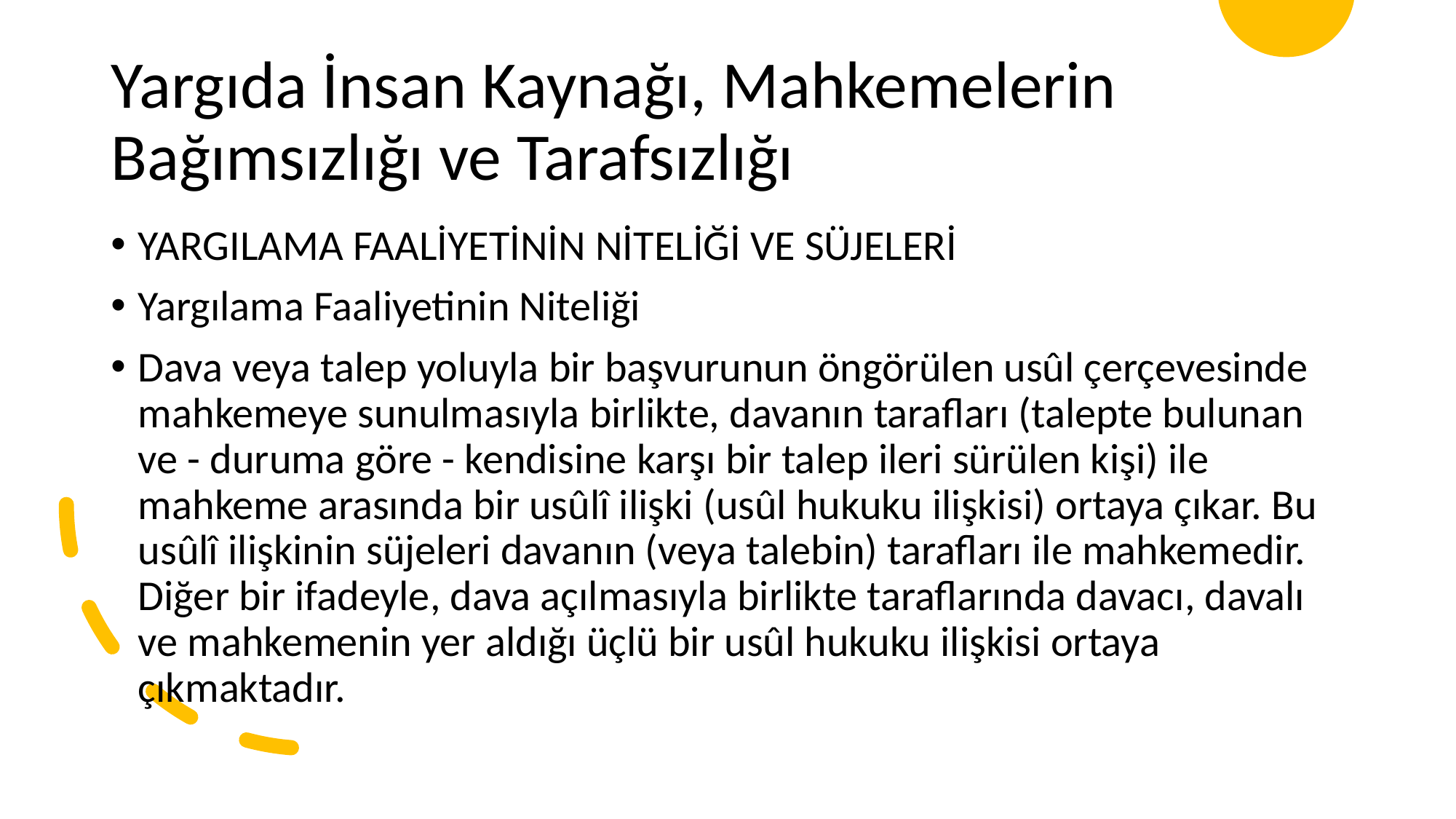

# Yargıda İnsan Kaynağı, Mahkemelerin Bağımsızlığı ve Tarafsızlığı
YARGILAMA FAALİYETİNİN NİTELİĞİ VE SÜJELERİ
Yargılama Faaliyetinin Niteliği
Dava veya talep yoluyla bir başvurunun öngörülen usûl çerçevesinde mahkemeye sunulmasıyla birlikte, davanın tarafları (talepte bulunan ve - duruma göre - kendisine karşı bir talep ileri sürülen kişi) ile mahkeme arasında bir usûlî ilişki (usûl hukuku ilişkisi) ortaya çıkar. Bu usûlî ilişkinin süjeleri davanın (veya talebin) tarafları ile mahkemedir. Diğer bir ifadeyle, dava açılmasıyla birlikte taraflarında davacı, davalı ve mahkemenin yer aldığı üçlü bir usûl hukuku ilişkisi ortaya çıkmaktadır.